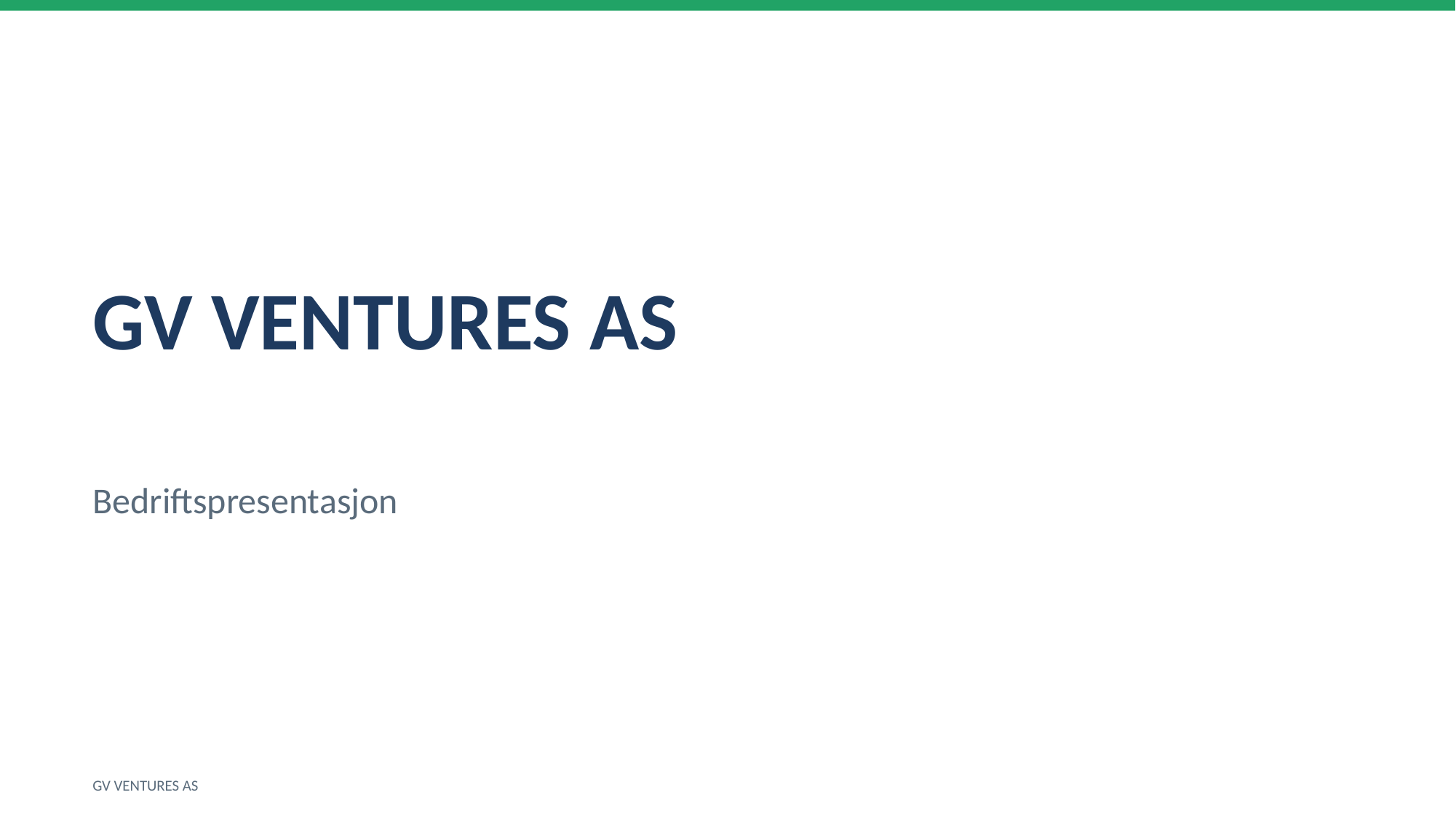

GV VENTURES AS
Bedriftspresentasjon
GV VENTURES AS